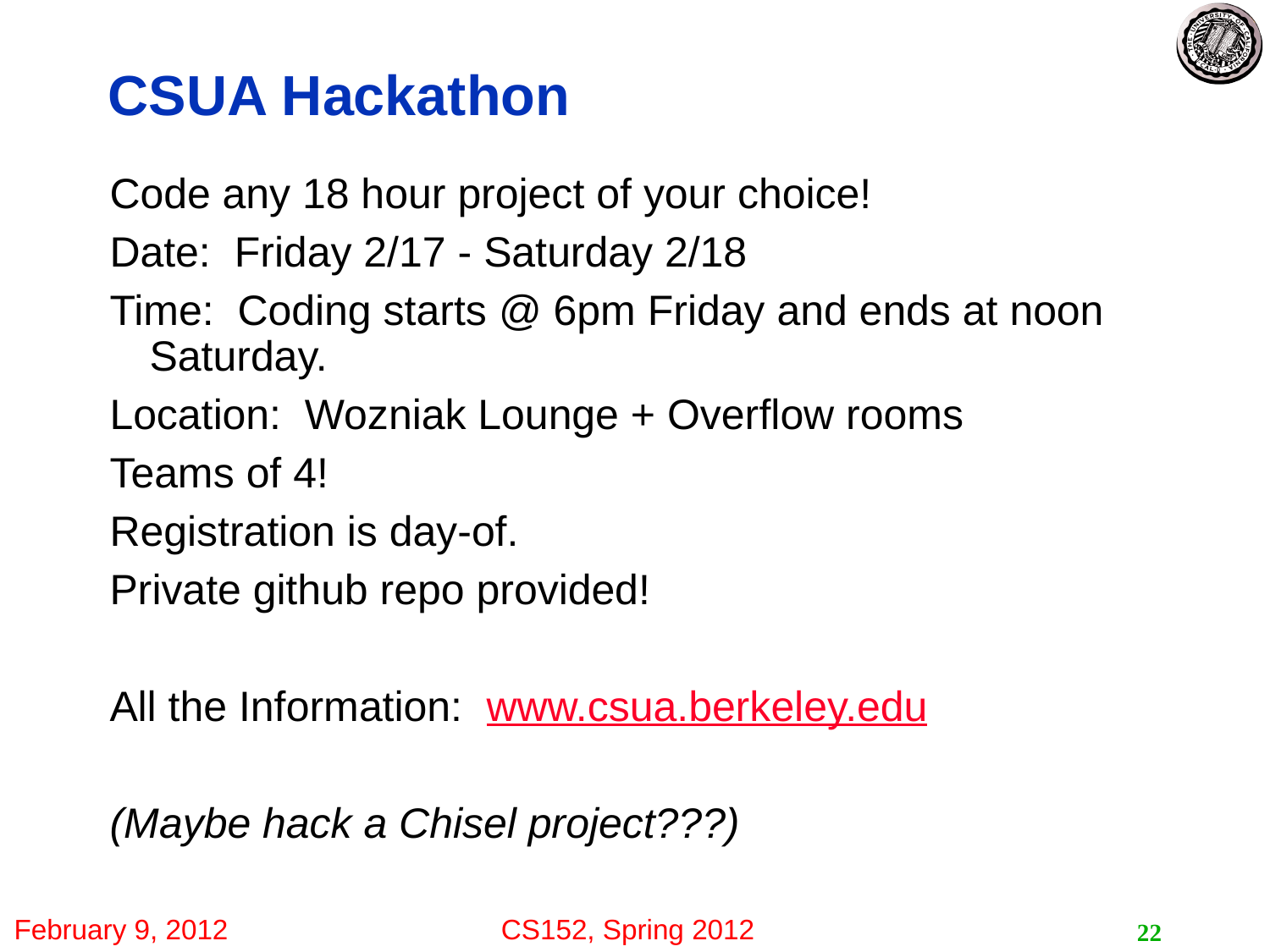

# CSUA Hackathon
Code any 18 hour project of your choice!
Date:  Friday 2/17 - Saturday 2/18
Time:  Coding starts @ 6pm Friday and ends at noon Saturday.
Location:  Wozniak Lounge + Overflow rooms
Teams of 4!
Registration is day-of.
Private github repo provided!

All the Information:  www.csua.berkeley.edu

(Maybe hack a Chisel project???)
22